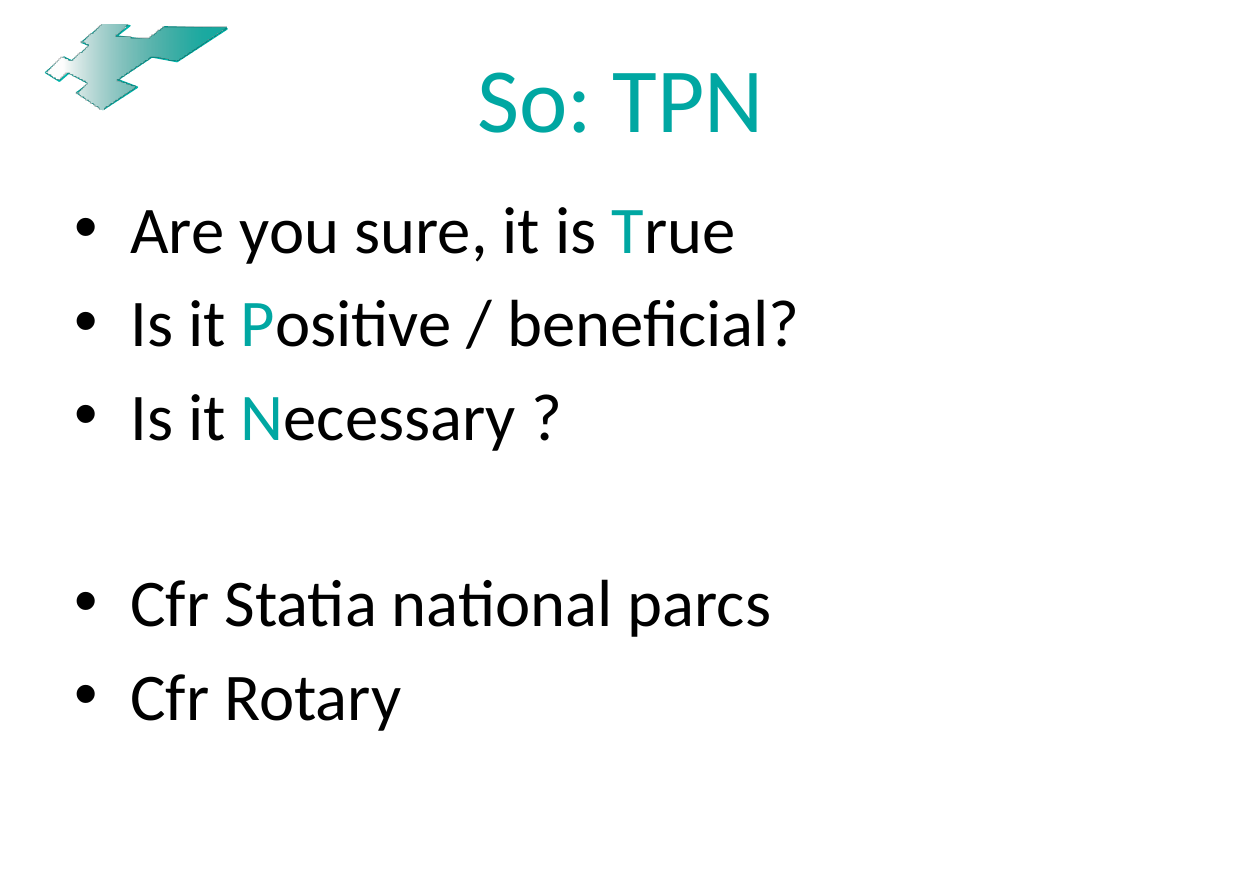

# So: TPN
Are you sure, it is True
Is it Positive / beneficial?
Is it Necessary ?

Cfr Statia national parcs
Cfr Rotary